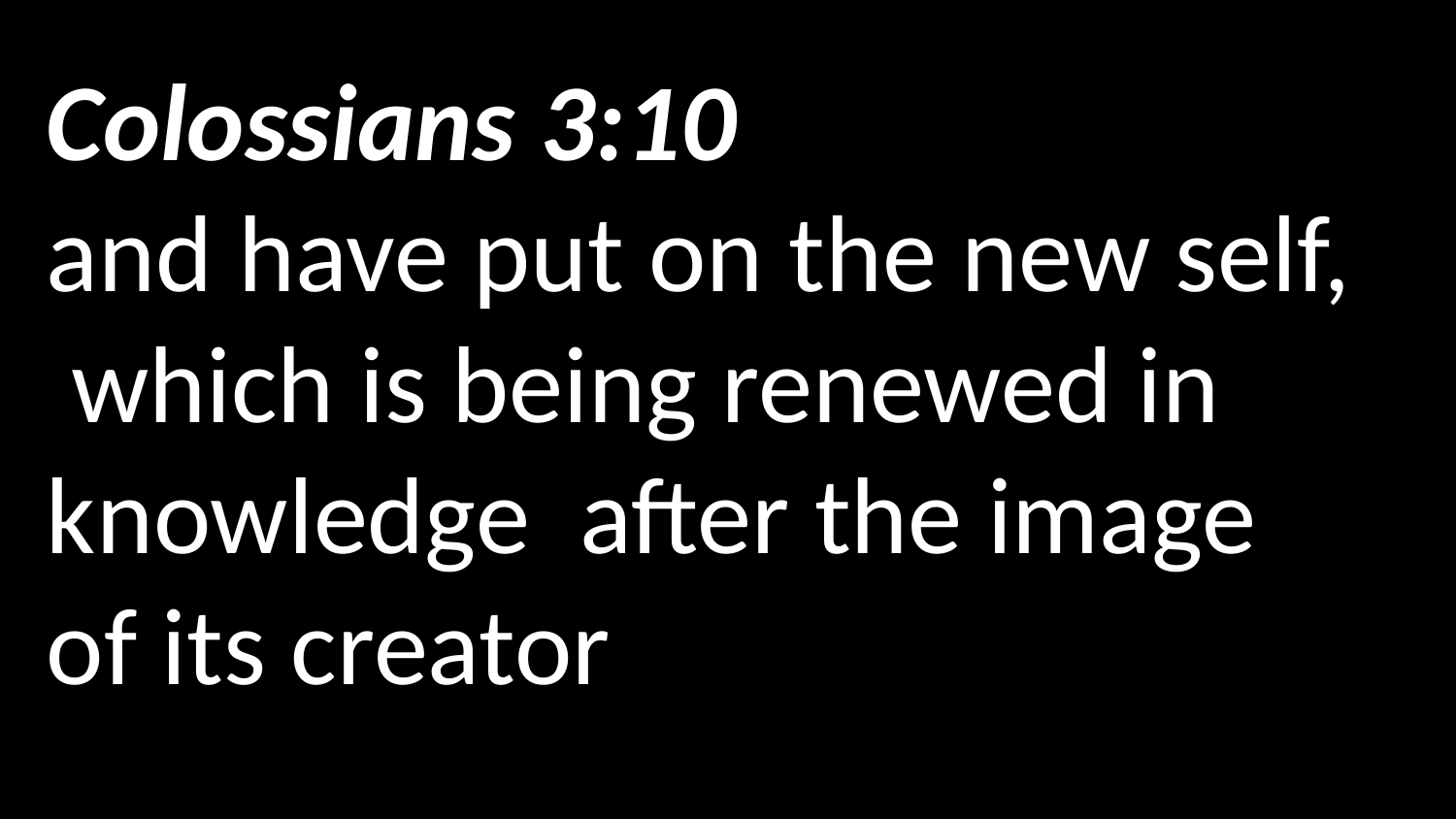

Colossians 3:10
and have put on the new self,  which is being renewed in knowledge  after the image of its creator